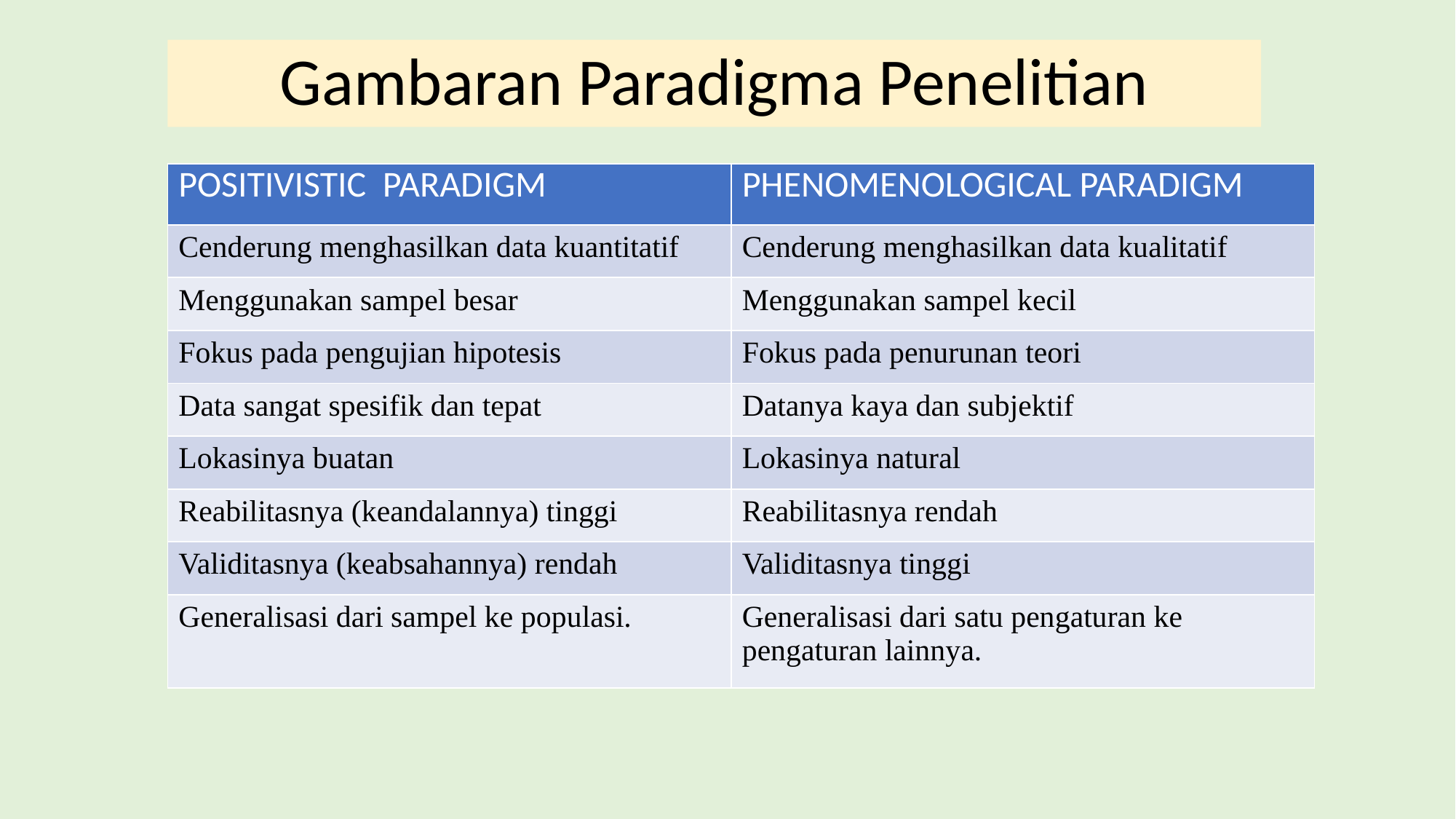

# Gambaran Paradigma Penelitian
| POSITIVISTIC PARADIGM | PHENOMENOLOGICAL PARADIGM |
| --- | --- |
| Cenderung menghasilkan data kuantitatif | Cenderung menghasilkan data kualitatif |
| Menggunakan sampel besar | Menggunakan sampel kecil |
| Fokus pada pengujian hipotesis | Fokus pada penurunan teori |
| Data sangat spesifik dan tepat | Datanya kaya dan subjektif |
| Lokasinya buatan | Lokasinya natural |
| Reabilitasnya (keandalannya) tinggi | Reabilitasnya rendah |
| Validitasnya (keabsahannya) rendah | Validitasnya tinggi |
| Generalisasi dari sampel ke populasi. | Generalisasi dari satu pengaturan ke pengaturan lainnya. |